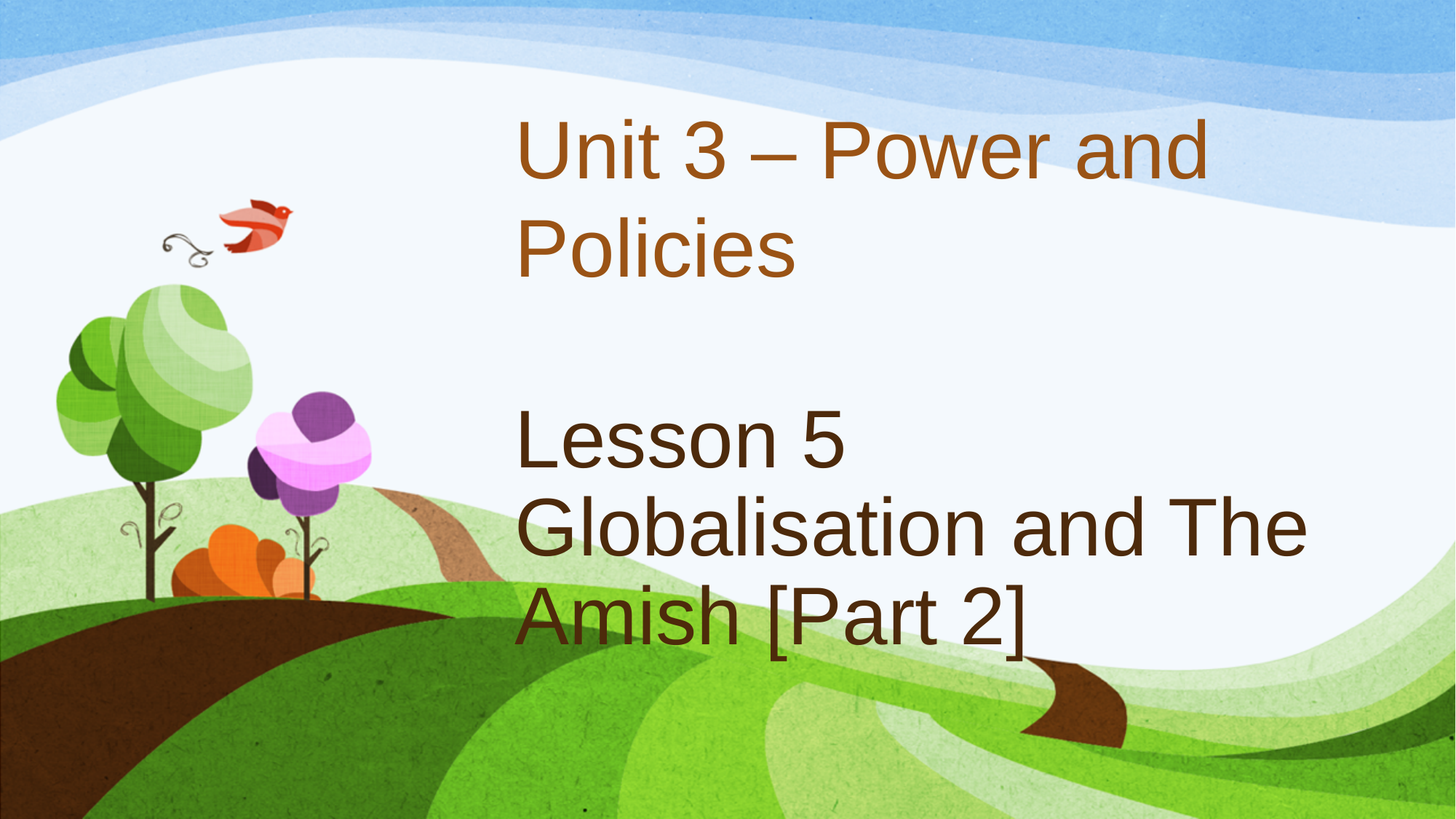

Unit 3 – Power and Policies
# Lesson 5 Globalisation and The Amish [Part 2]